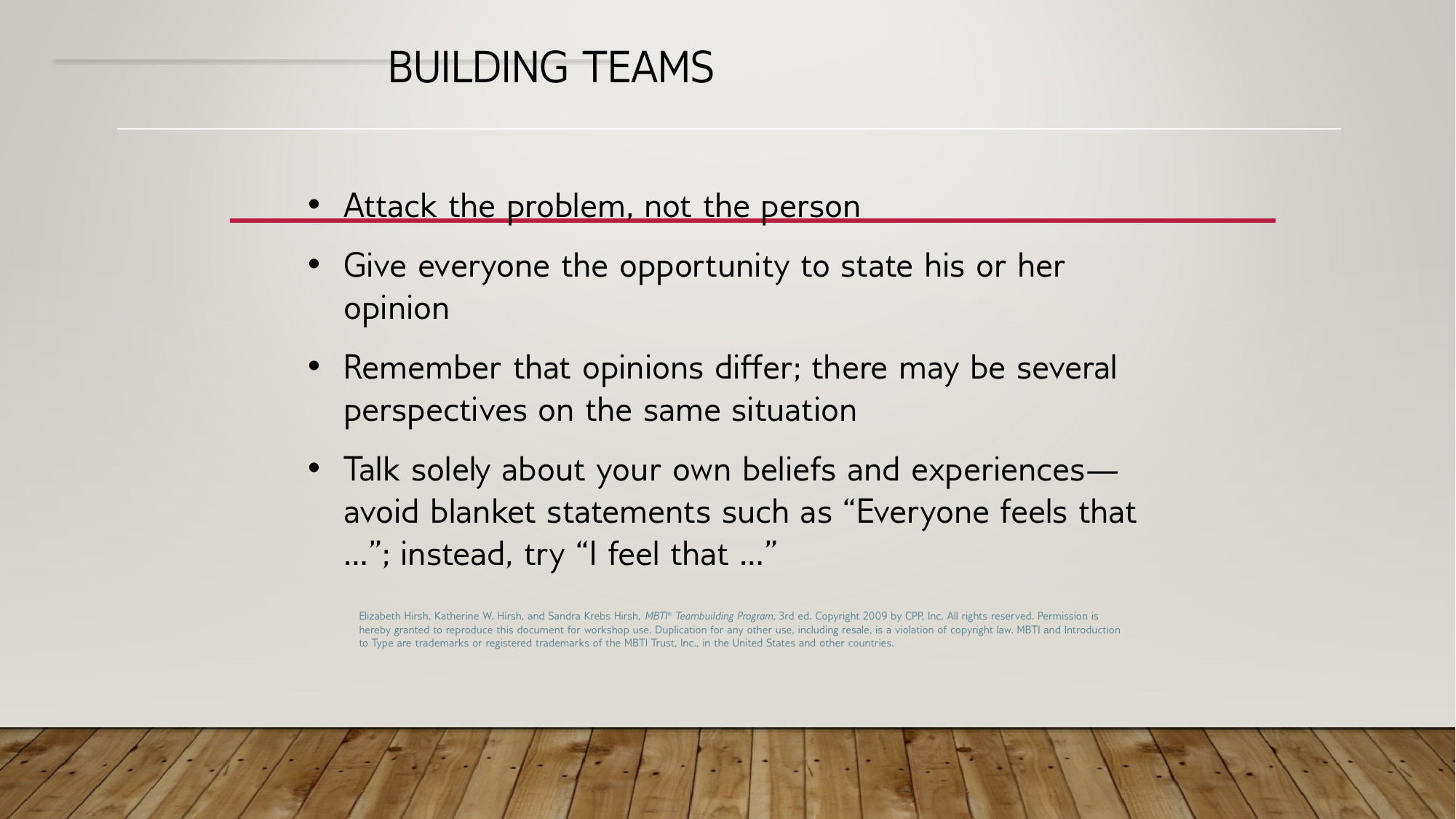

# Building Teams
Attack the problem, not the person
Give everyone the opportunity to state his or her opinion
Remember that opinions differ; there may be several perspectives on the same situation
Talk solely about your own beliefs and experiences—avoid blanket statements such as “Everyone feels that …”; instead, try “I feel that …”
Elizabeth Hirsh, Katherine W. Hirsh, and Sandra Krebs Hirsh, MBTI® Teambuilding Program, 3rd ed. Copyright 2009 by CPP, Inc. All rights reserved. Permission is hereby granted to reproduce this document for workshop use. Duplication for any other use, including resale, is a violation of copyright law. MBTI and Introduction to Type are trademarks or registered trademarks of the MBTI Trust, Inc., in the United States and other countries.